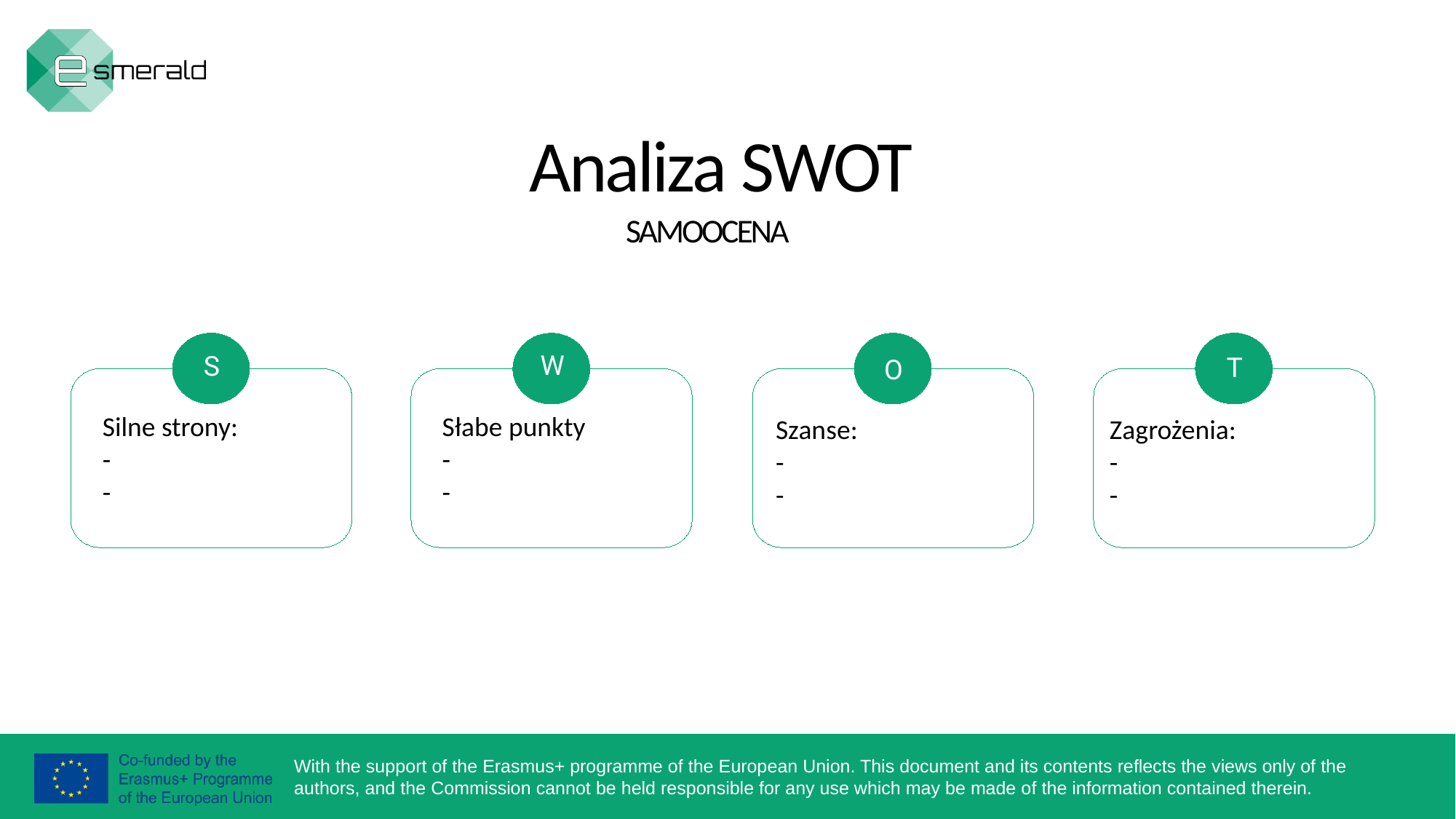

Analiza SWOT
SAMOOCENA

W
S
T
O
Silne strony:
-
-
Słabe punkty
-
-
Szanse:
-
-
Zagrożenia:
-
-